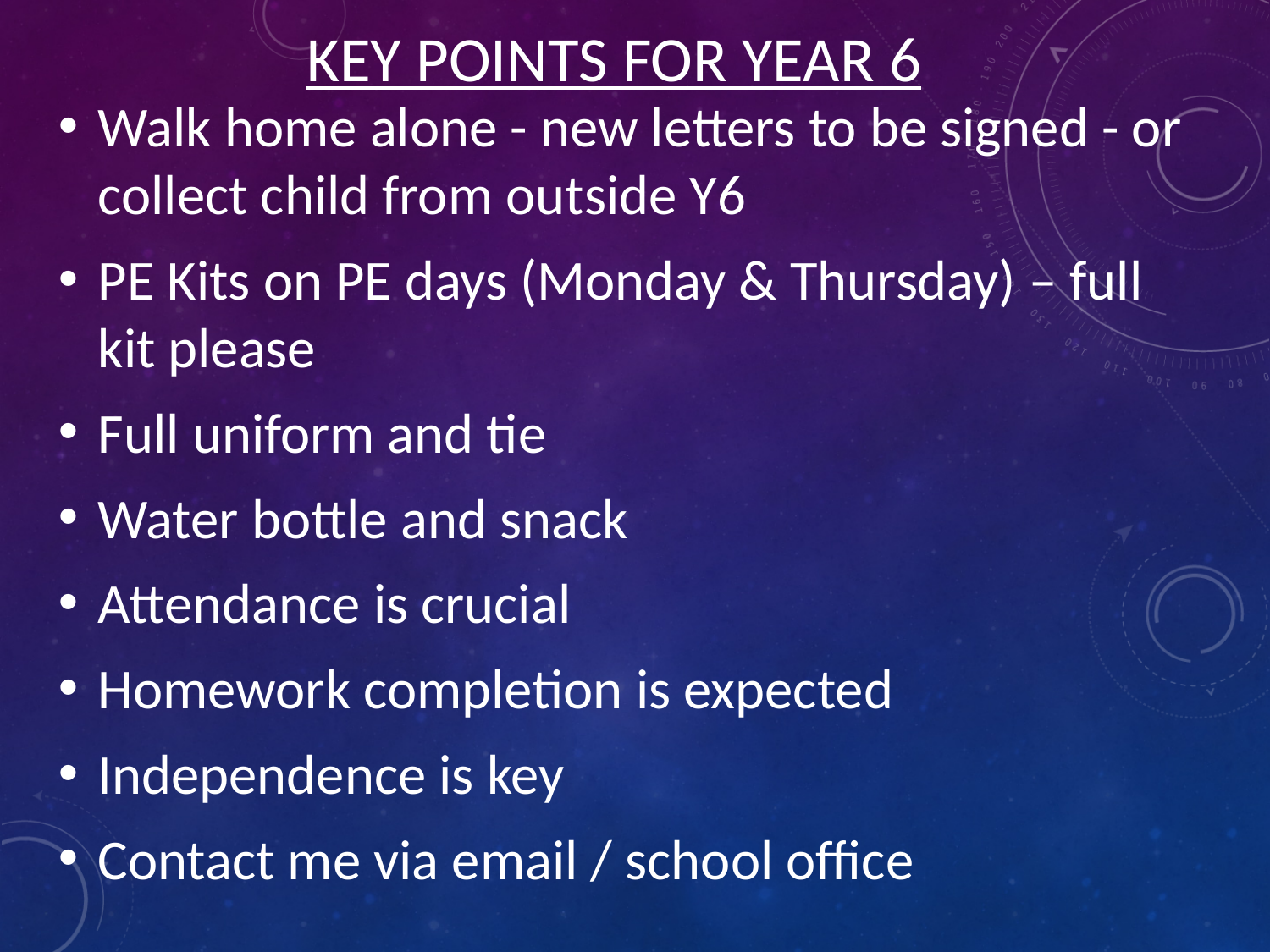

# Key points for Year 6
Walk home alone - new letters to be signed - or collect child from outside Y6
PE Kits on PE days (Monday & Thursday) – full kit please
Full uniform and tie
Water bottle and snack
Attendance is crucial
Homework completion is expected
Independence is key
Contact me via email / school office